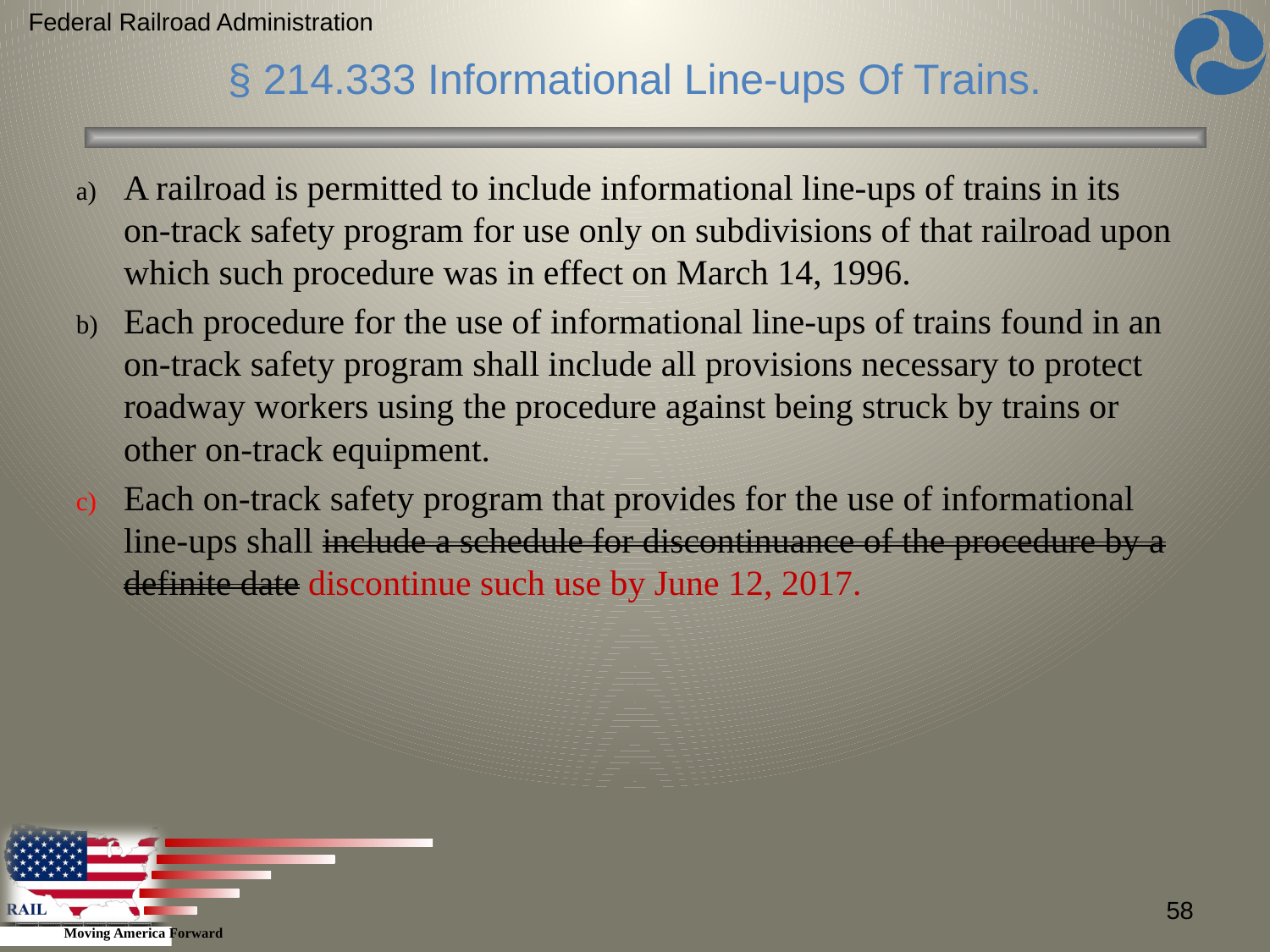

Federal Railroad Administration
§ 214.333 Informational Line-ups Of Trains.

A railroad is permitted to include informational line-ups of trains in its on-track safety program for use only on subdivisions of that railroad upon which such procedure was in effect on March 14, 1996.
Each procedure for the use of informational line-ups of trains found in an on-track safety program shall include all provisions necessary to protect roadway workers using the procedure against being struck by trains or other on-track equipment.
Each on-track safety program that provides for the use of informational line-ups shall include a schedule for discontinuance of the procedure by a definite date discontinue such use by June 12, 2017.

58